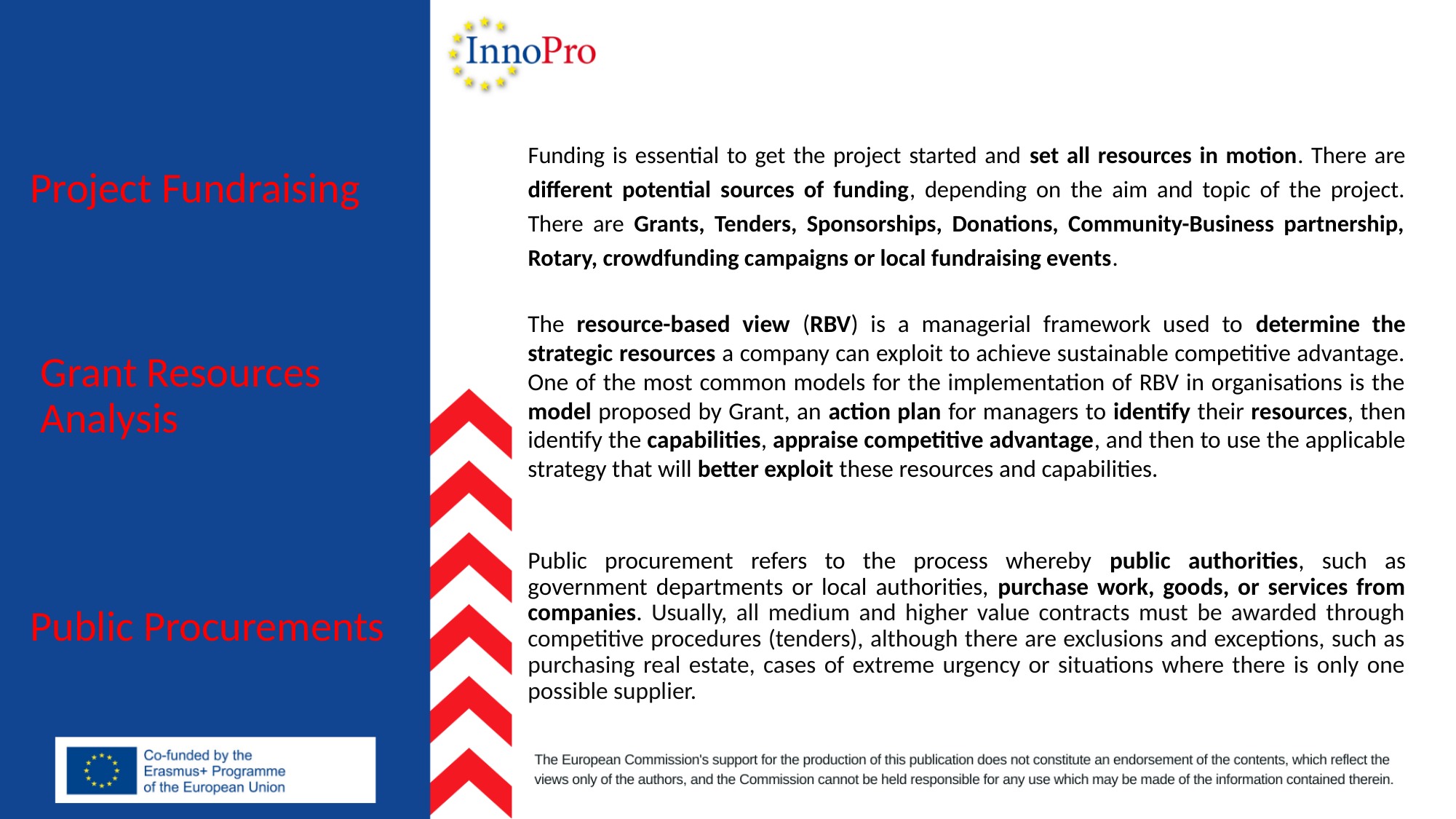

Funding is essential to get the project started and set all resources in motion. There are different potential sources of funding, depending on the aim and topic of the project. There are Grants, Tenders, Sponsorships, Donations, Community-Business partnership, Rotary, crowdfunding campaigns or local fundraising events.

# Project Fundraising
The resource-based view (RBV) is a managerial framework used to determine the strategic resources a company can exploit to achieve sustainable competitive advantage. One of the most common models for the implementation of RBV in organisations is the model proposed by Grant, an action plan for managers to identify their resources, then identify the capabilities, appraise competitive advantage, and then to use the applicable strategy that will better exploit these resources and capabilities.
Grant Resources Analysis
Public procurement refers to the process whereby public authorities, such as government departments or local authorities, purchase work, goods, or services from companies. Usually, all medium and higher value contracts must be awarded through competitive procedures (tenders), although there are exclusions and exceptions, such as purchasing real estate, cases of extreme urgency or situations where there is only one possible supplier.
Public Procurements